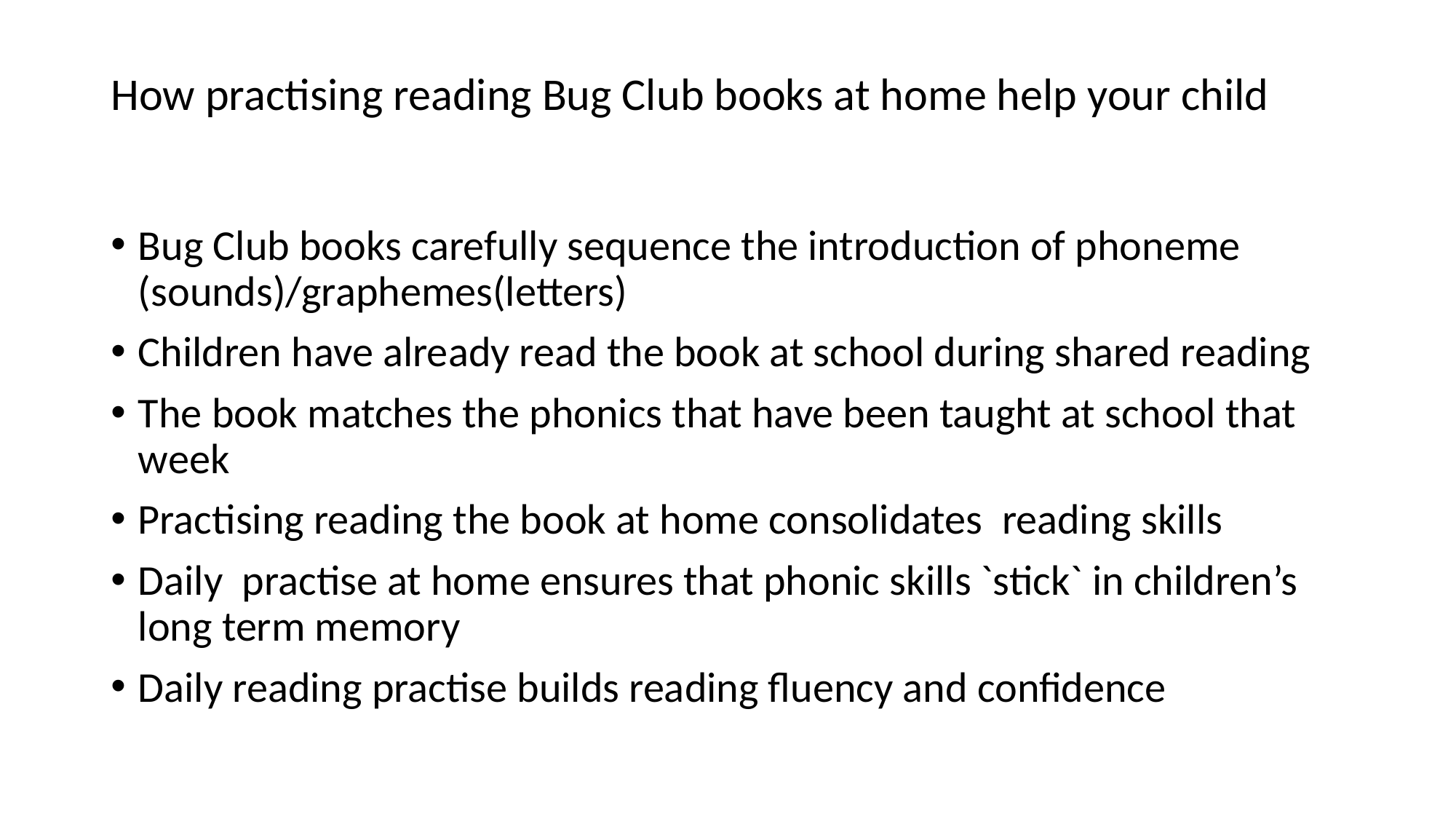

# How practising reading Bug Club books at home help your child
Bug Club books carefully sequence the introduction of phoneme (sounds)/graphemes(letters)
Children have already read the book at school during shared reading
The book matches the phonics that have been taught at school that week
Practising reading the book at home consolidates  reading skills
Daily  practise at home ensures that phonic skills `stick` in children’s long term memory
Daily reading practise builds reading fluency and confidence